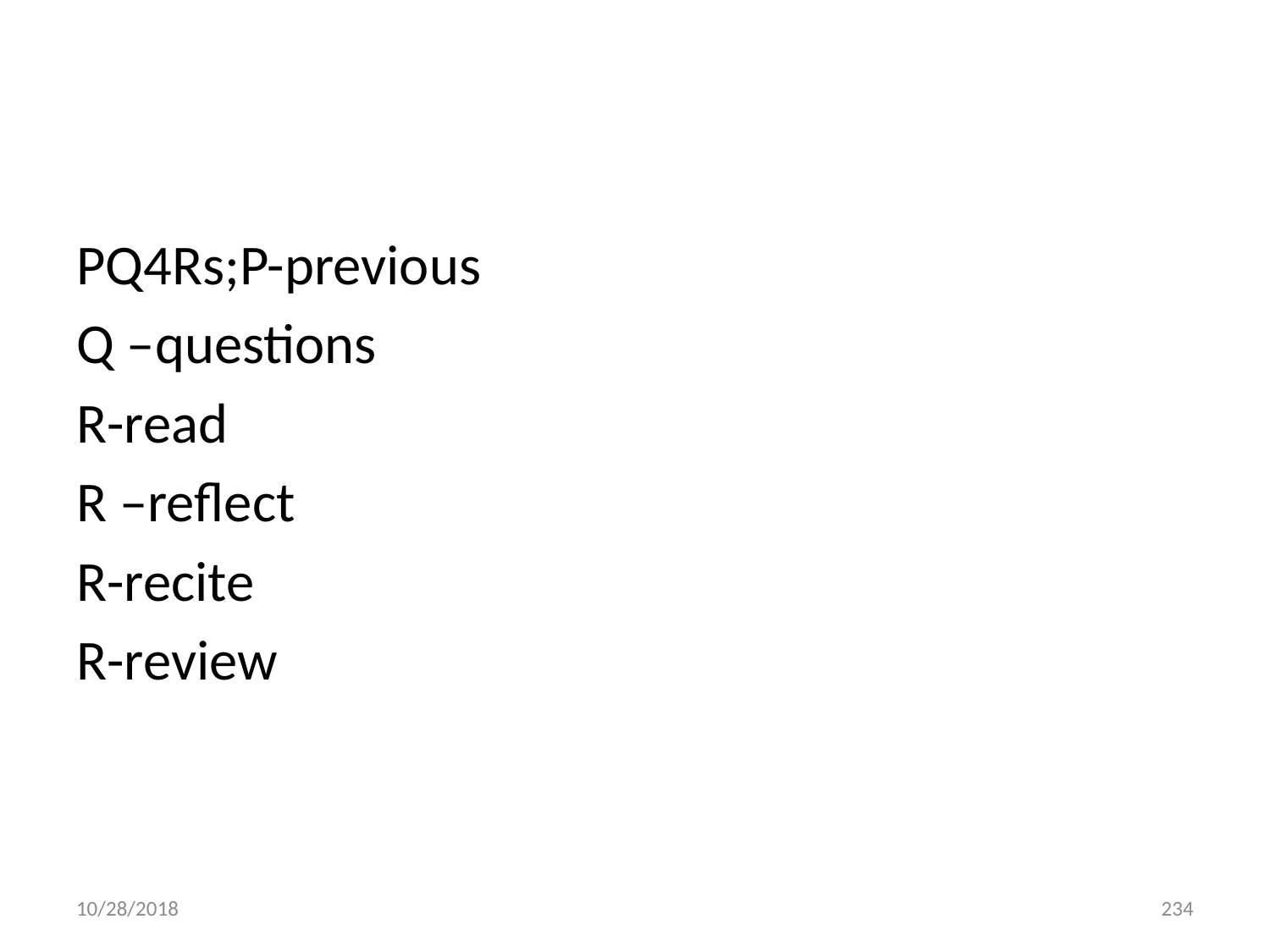

#
PQ4Rs;P-previous
Q –questions
R-read
R –reflect
R-recite
R-review
10/28/2018
234